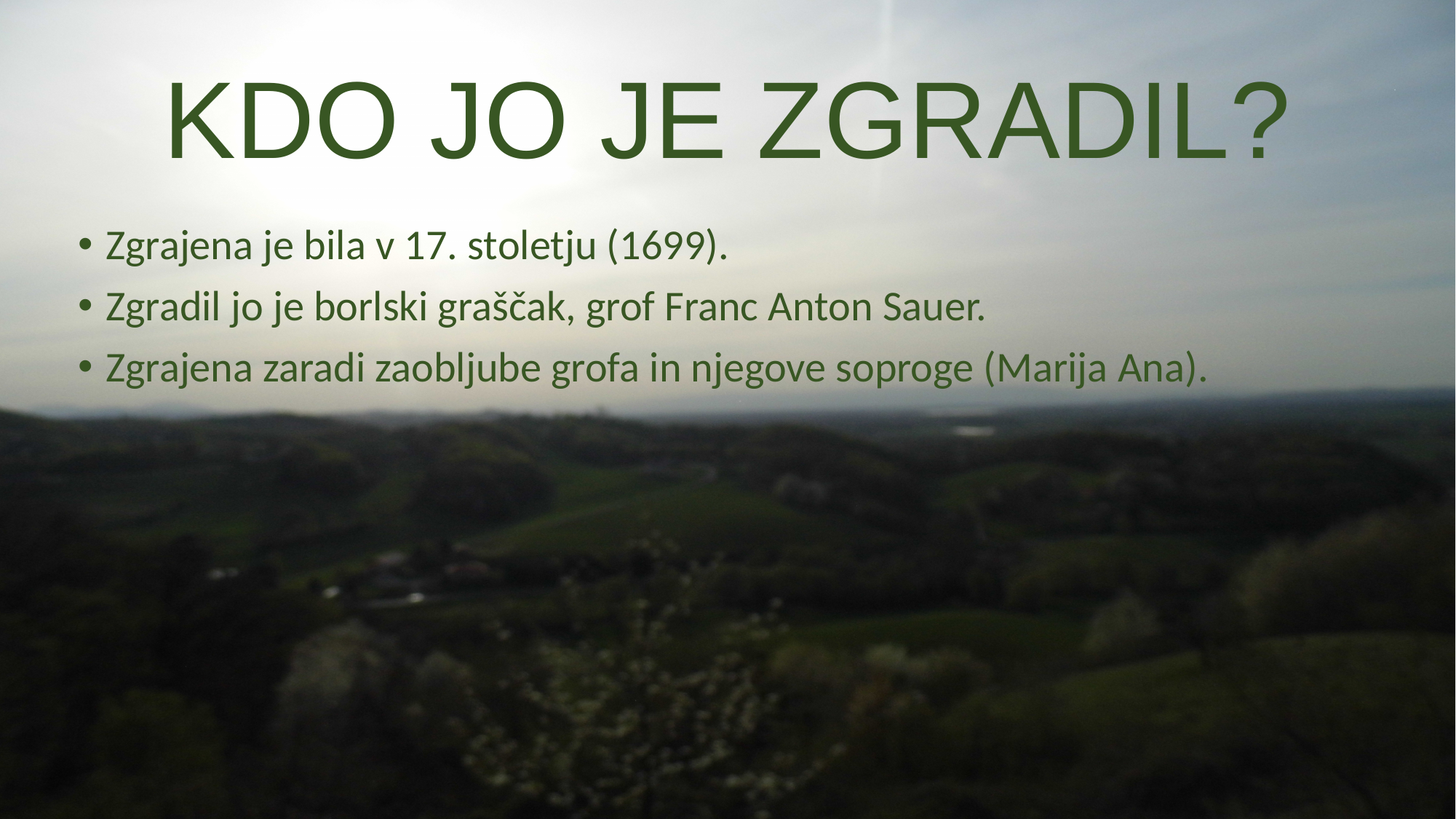

# KDO JO JE ZGRADIL?
Zgrajena je bila v 17. stoletju (1699).
Zgradil jo je borlski graščak, grof Franc Anton Sauer.
Zgrajena zaradi zaobljube grofa in njegove soproge (Marija Ana).